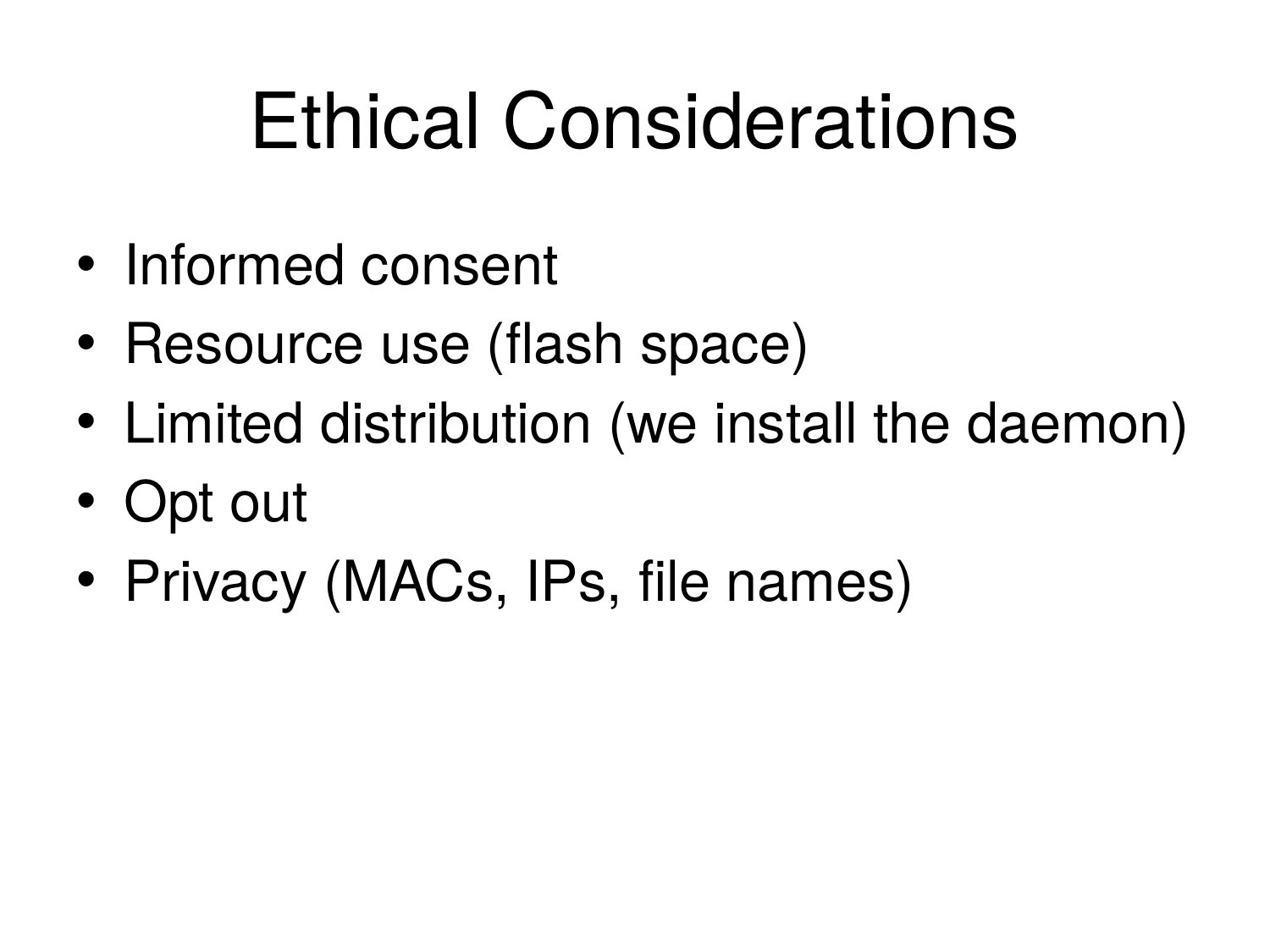

# Ethical Considerations
Informed consent
Resource use (flash space)
Limited distribution (we install the daemon)
Opt out
Privacy (MACs, IPs, file names)